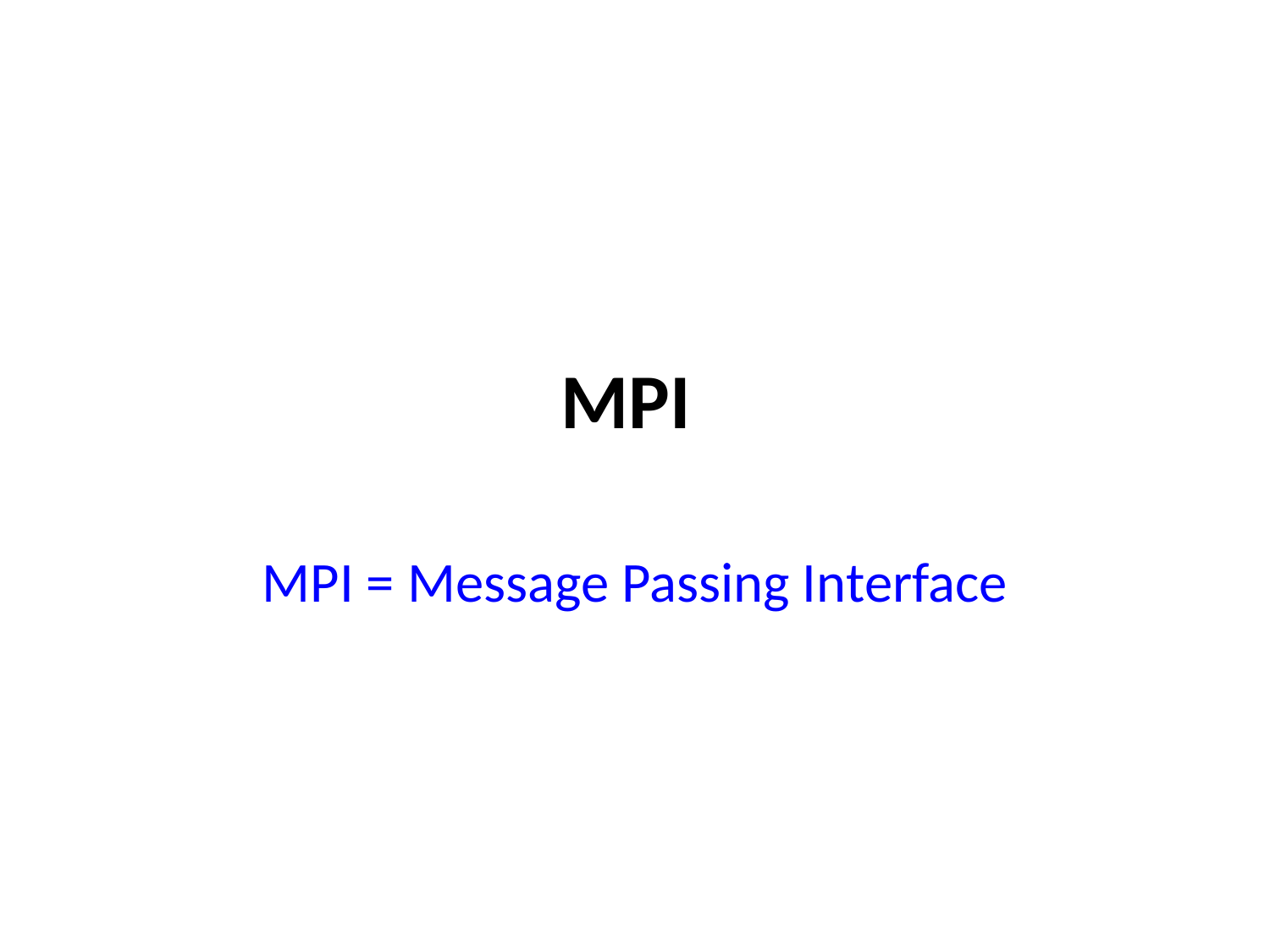

# MPI
MPI = Message Passing Interface